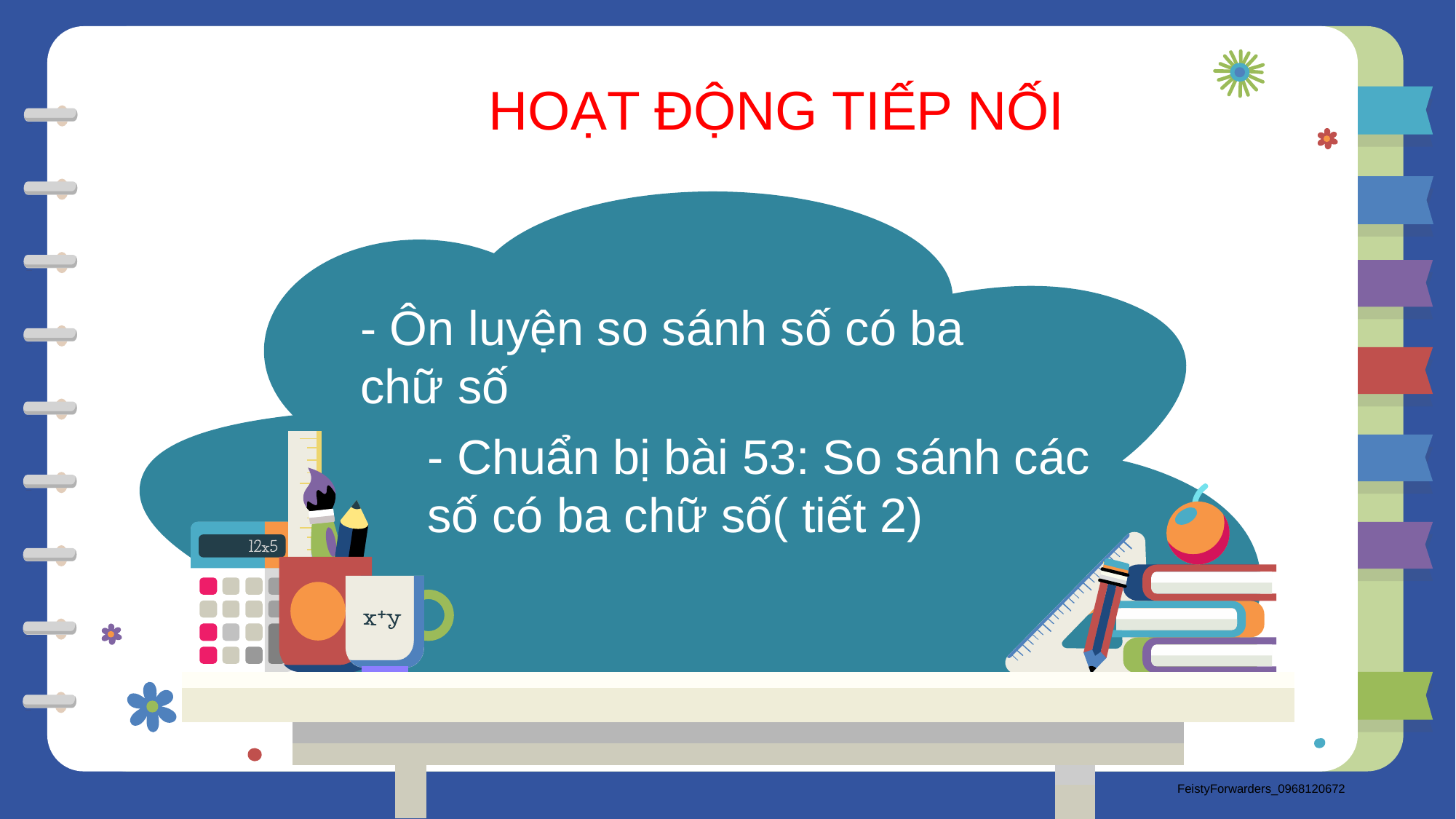

HOẠT ĐỘNG TIẾP NỐI
- Ôn luyện so sánh số có ba chữ số
- Chuẩn bị bài 53: So sánh các số có ba chữ số( tiết 2)